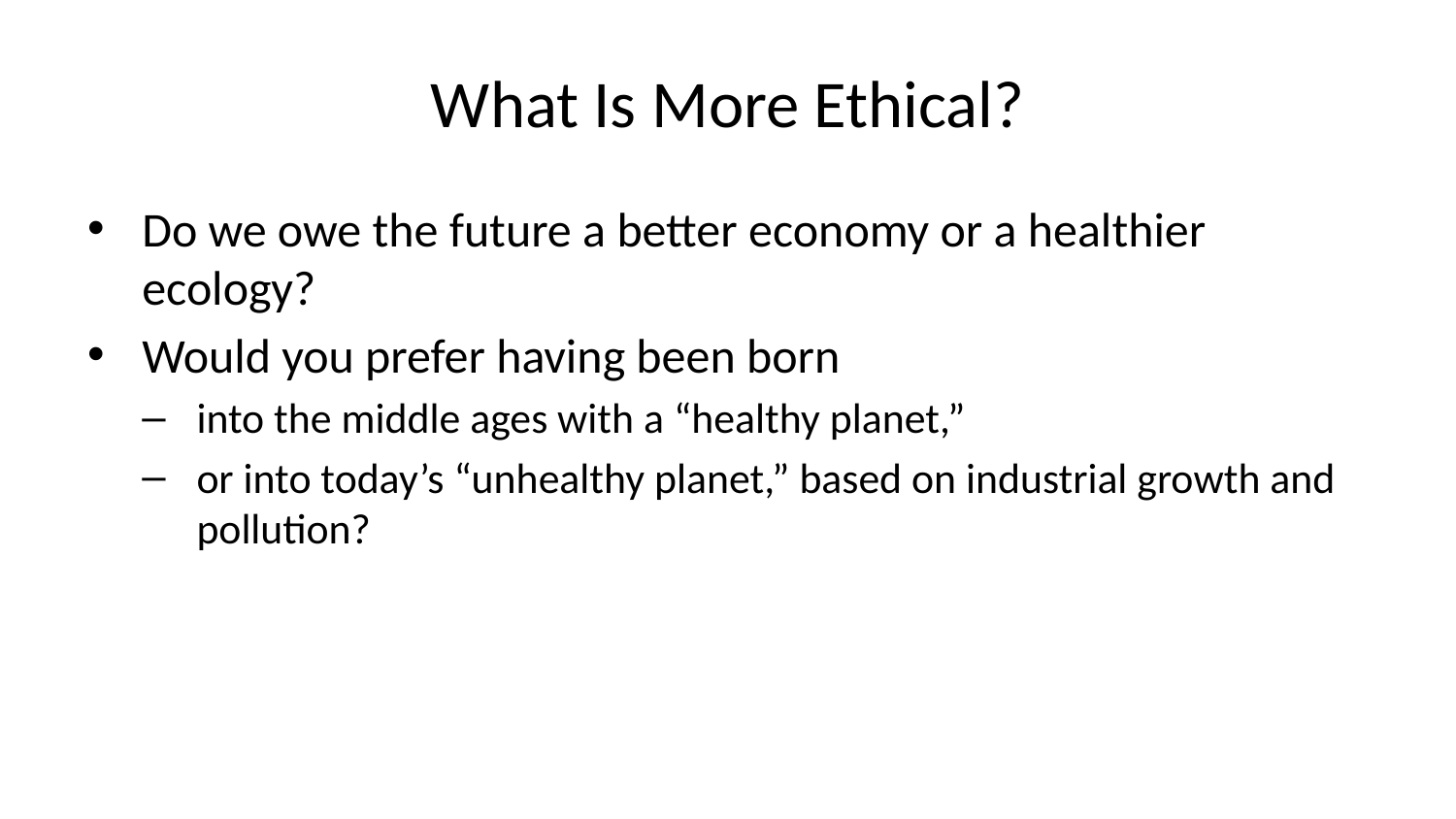

# What Is More Ethical?
Do we owe the future a better economy or a healthier ecology?
Would you prefer having been born
into the middle ages with a “healthy planet,”
or into today’s “unhealthy planet,” based on industrial growth and pollution?